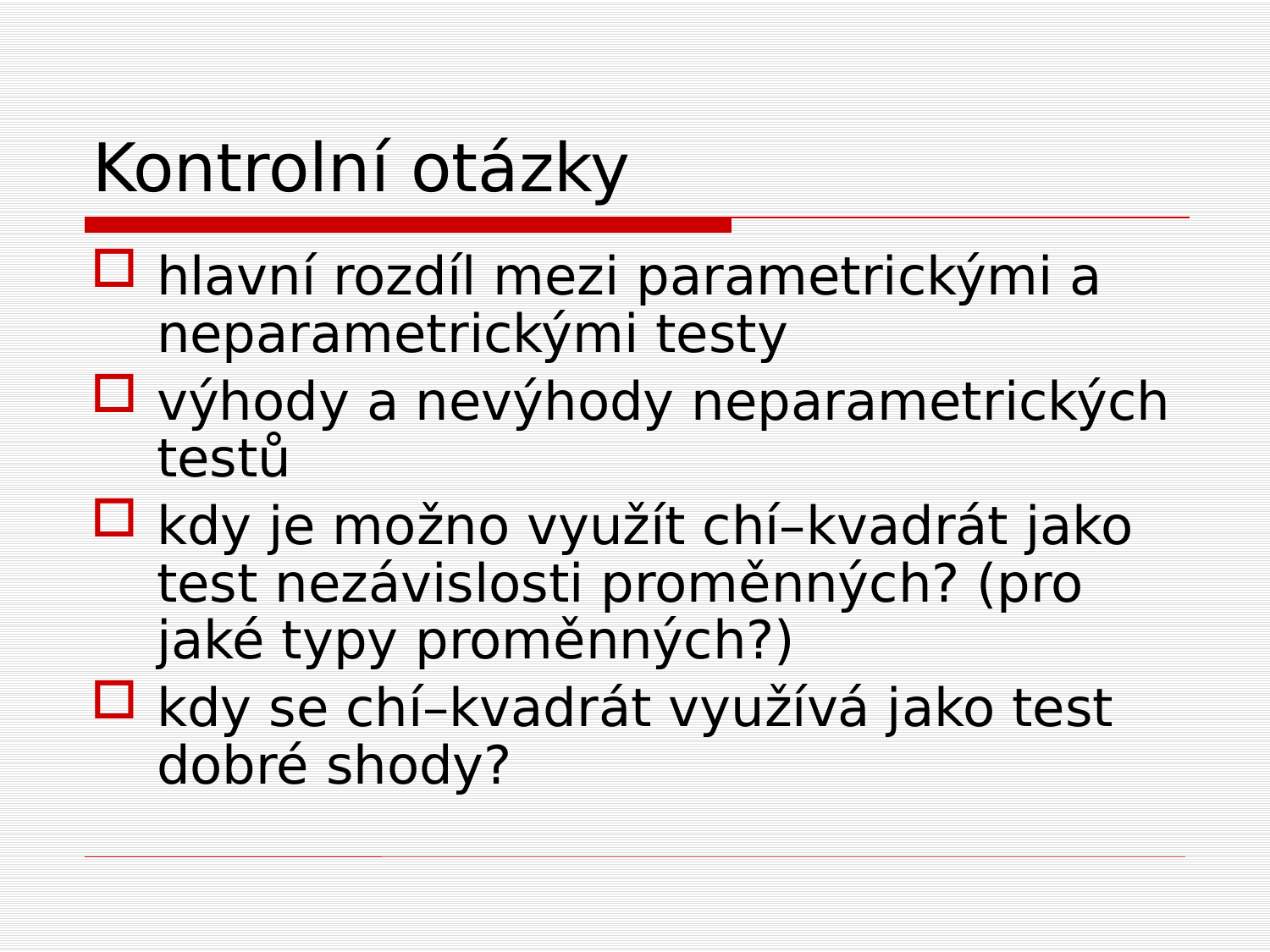

# Kontrolní otázky
hlavní rozdíl mezi parametrickými a neparametrickými testy
výhody a nevýhody neparametrických testů
kdy je možno využít chí–kvadrát jako test nezávislosti proměnných? (pro jaké typy proměnných?)
kdy se chí–kvadrát využívá jako test dobré shody?